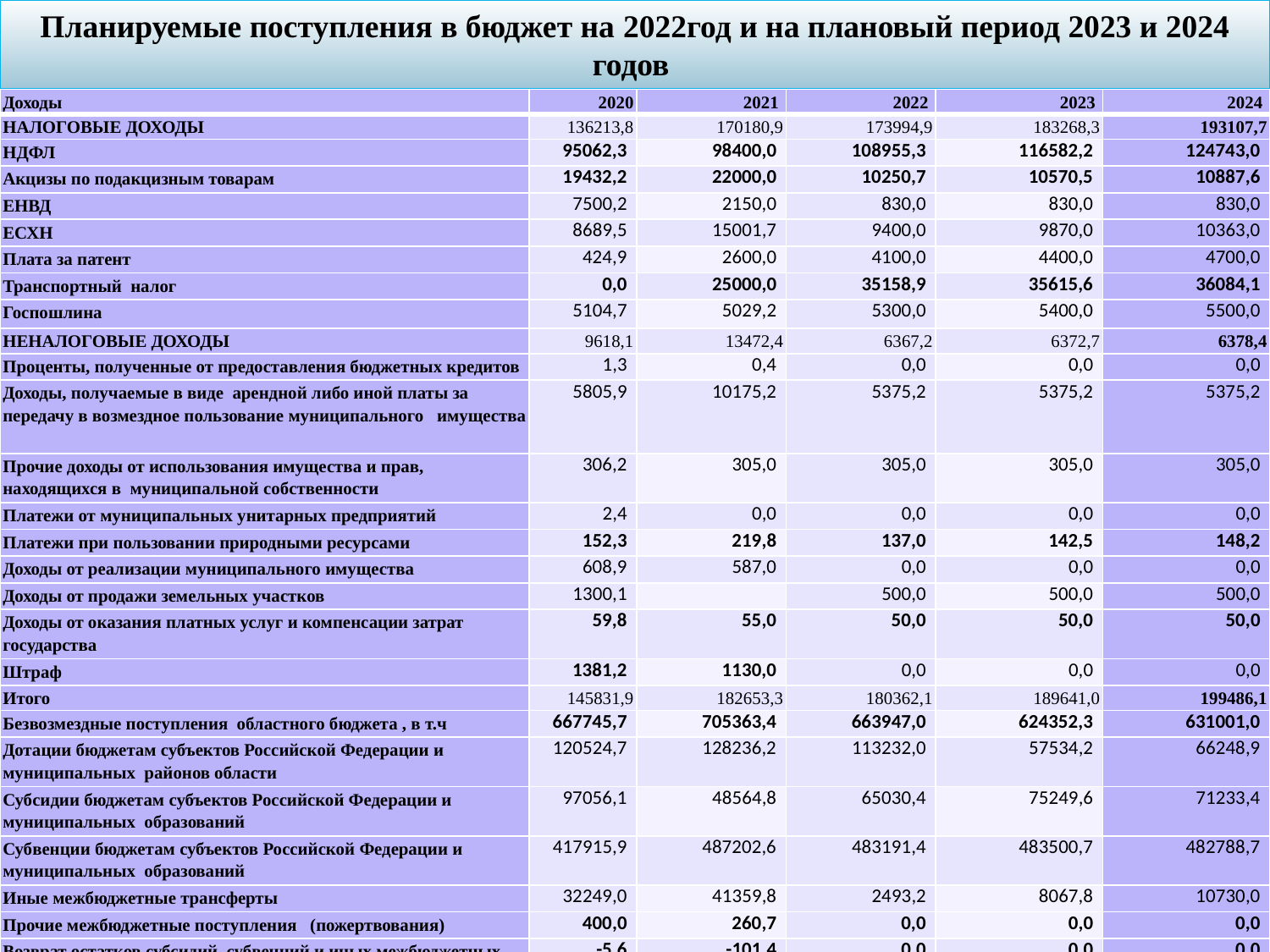

Планируемые поступления в бюджет на 2022год и на плановый период 2023 и 2024 годов
| Доходы | 2020 | 2021 | 2022 | 2023 | 2024 |
| --- | --- | --- | --- | --- | --- |
| НАЛОГОВЫЕ ДОХОДЫ | 136213,8 | 170180,9 | 173994,9 | 183268,3 | 193107,7 |
| НДФЛ | 95062,3 | 98400,0 | 108955,3 | 116582,2 | 124743,0 |
| Акцизы по подакцизным товарам | 19432,2 | 22000,0 | 10250,7 | 10570,5 | 10887,6 |
| ЕНВД | 7500,2 | 2150,0 | 830,0 | 830,0 | 830,0 |
| ЕСХН | 8689,5 | 15001,7 | 9400,0 | 9870,0 | 10363,0 |
| Плата за патент | 424,9 | 2600,0 | 4100,0 | 4400,0 | 4700,0 |
| Транспортный налог | 0,0 | 25000,0 | 35158,9 | 35615,6 | 36084,1 |
| Госпошлина | 5104,7 | 5029,2 | 5300,0 | 5400,0 | 5500,0 |
| НЕНАЛОГОВЫЕ ДОХОДЫ | 9618,1 | 13472,4 | 6367,2 | 6372,7 | 6378,4 |
| Проценты, полученные от предоставления бюджетных кредитов | 1,3 | 0,4 | 0,0 | 0,0 | 0,0 |
| Доходы, получаемые в виде арендной либо иной платы за передачу в возмездное пользование муниципального имущества | 5805,9 | 10175,2 | 5375,2 | 5375,2 | 5375,2 |
| Прочие доходы от использования имущества и прав, находящихся в муниципальной собственности | 306,2 | 305,0 | 305,0 | 305,0 | 305,0 |
| Платежи от муниципальных унитарных предприятий | 2,4 | 0,0 | 0,0 | 0,0 | 0,0 |
| Платежи при пользовании природными ресурсами | 152,3 | 219,8 | 137,0 | 142,5 | 148,2 |
| Доходы от реализации муниципального имущества | 608,9 | 587,0 | 0,0 | 0,0 | 0,0 |
| Доходы от продажи земельных участков | 1300,1 |  | 500,0 | 500,0 | 500,0 |
| Доходы от оказания платных услуг и компенсации затрат государства | 59,8 | 55,0 | 50,0 | 50,0 | 50,0 |
| Штраф | 1381,2 | 1130,0 | 0,0 | 0,0 | 0,0 |
| Итого | 145831,9 | 182653,3 | 180362,1 | 189641,0 | 199486,1 |
| Безвозмездные поступления областного бюджета , в т.ч | 667745,7 | 705363,4 | 663947,0 | 624352,3 | 631001,0 |
| Дотации бюджетам субъектов Российской Федерации и муниципальных районов области | 120524,7 | 128236,2 | 113232,0 | 57534,2 | 66248,9 |
| Субсидии бюджетам субъектов Российской Федерации и муниципальных образований | 97056,1 | 48564,8 | 65030,4 | 75249,6 | 71233,4 |
| Субвенции бюджетам субъектов Российской Федерации и муниципальных образований | 417915,9 | 487202,6 | 483191,4 | 483500,7 | 482788,7 |
| Иные межбюджетные трансферты | 32249,0 | 41359,8 | 2493,2 | 8067,8 | 10730,0 |
| Прочие межбюджетные поступления (пожертвования) | 400,0 | 260,7 | 0,0 | 0,0 | 0,0 |
| Возврат остатков субсидий, субвенций и иных межбюджетных трансфертов, имеющих целевое назначение, прошлых лет из бюджетов муниципальных районов | -5,6 | -101,4 | 0,0 | 0,0 | 0,0 |
| Всего | 813972,0 | 888176,0 | 844309,1 | 813993,3 | 830487,1 |